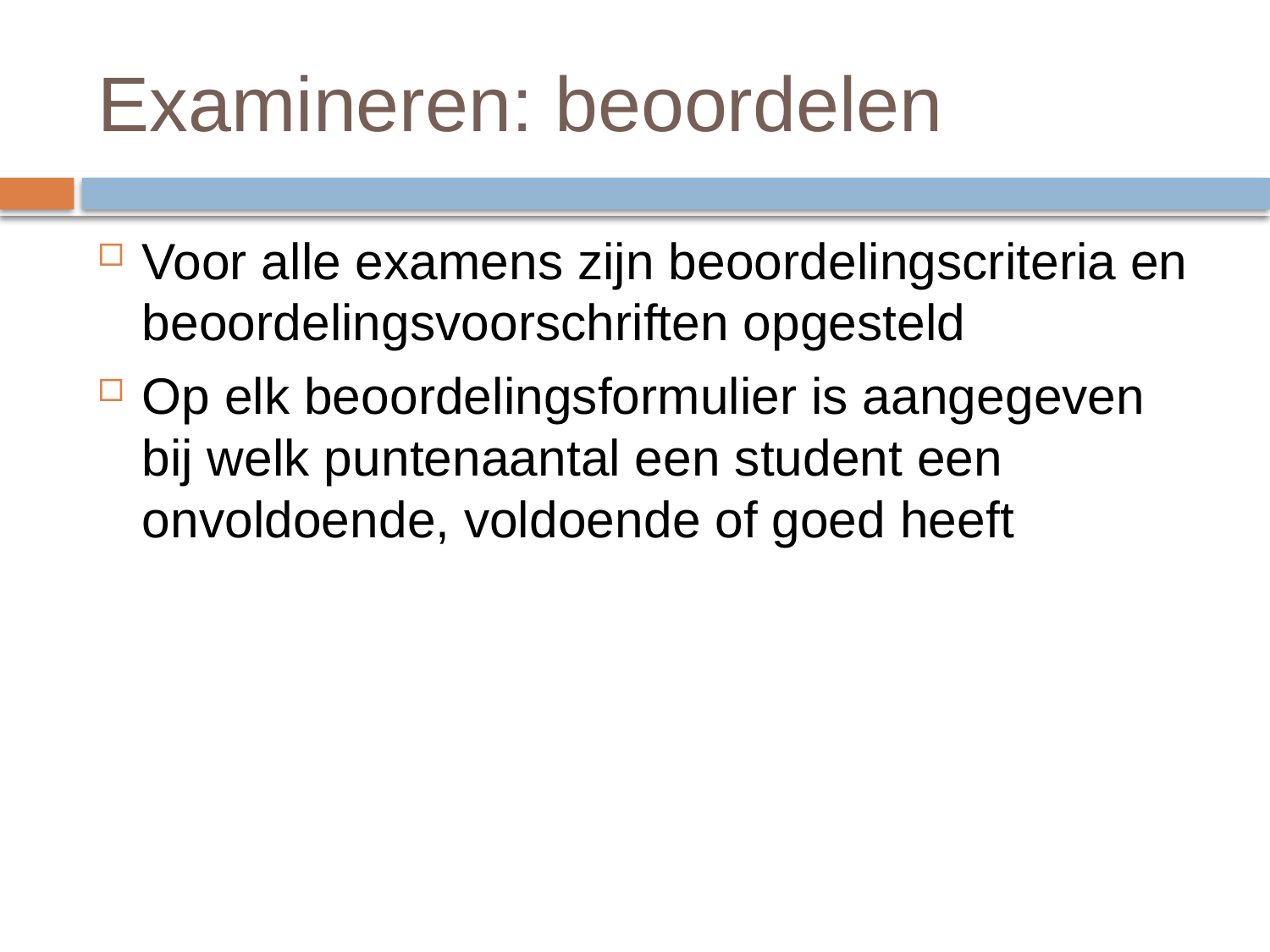

# Examineren: beoordelen
Voor alle examens zijn beoordelingscriteria en beoordelingsvoorschriften opgesteld
Op elk beoordelingsformulier is aangegeven bij welk puntenaantal een student een onvoldoende, voldoende of goed heeft